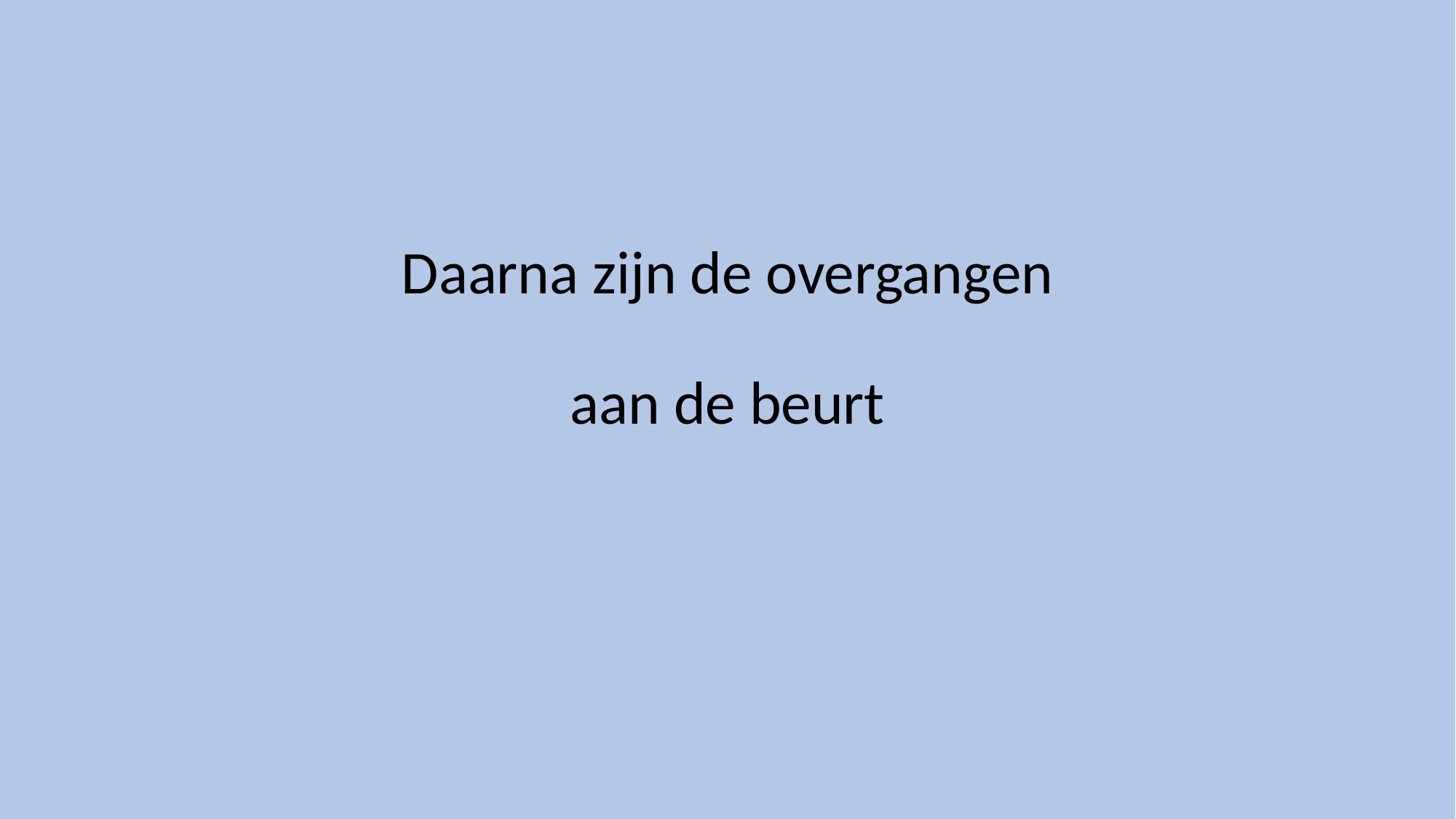

# Daarna zijn de overgangen aan de beurt